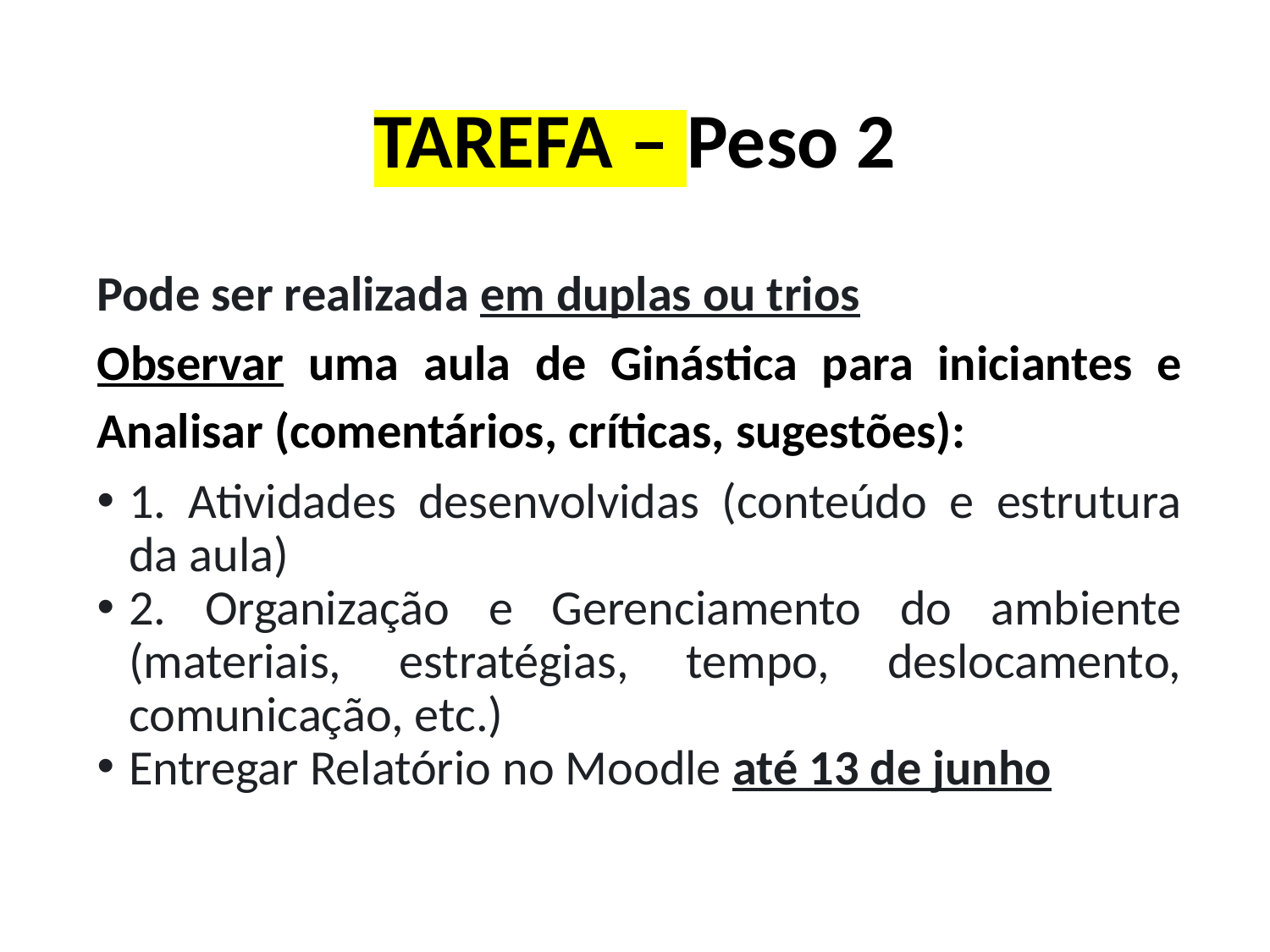

# TAREFA – Peso 2
Pode ser realizada em duplas ou trios
Observar uma aula de Ginástica para iniciantes e Analisar (comentários, críticas, sugestões):
1. Atividades desenvolvidas (conteúdo e estrutura da aula)
2. Organização e Gerenciamento do ambiente (materiais, estratégias, tempo, deslocamento, comunicação, etc.)
Entregar Relatório no Moodle até 13 de junho